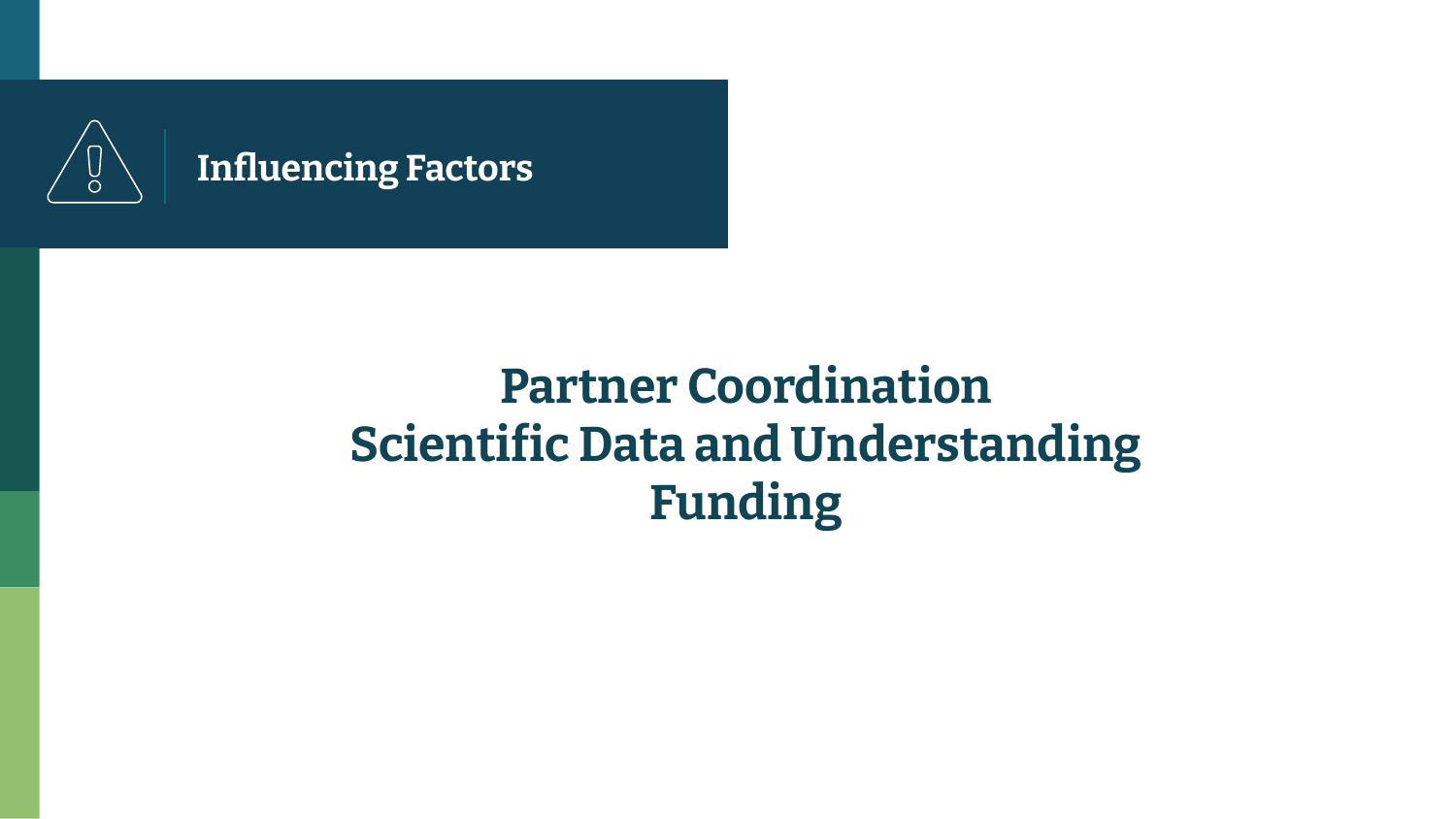

# Influencing Factors

Partner Coordination
Scientific Data and Understanding
Funding